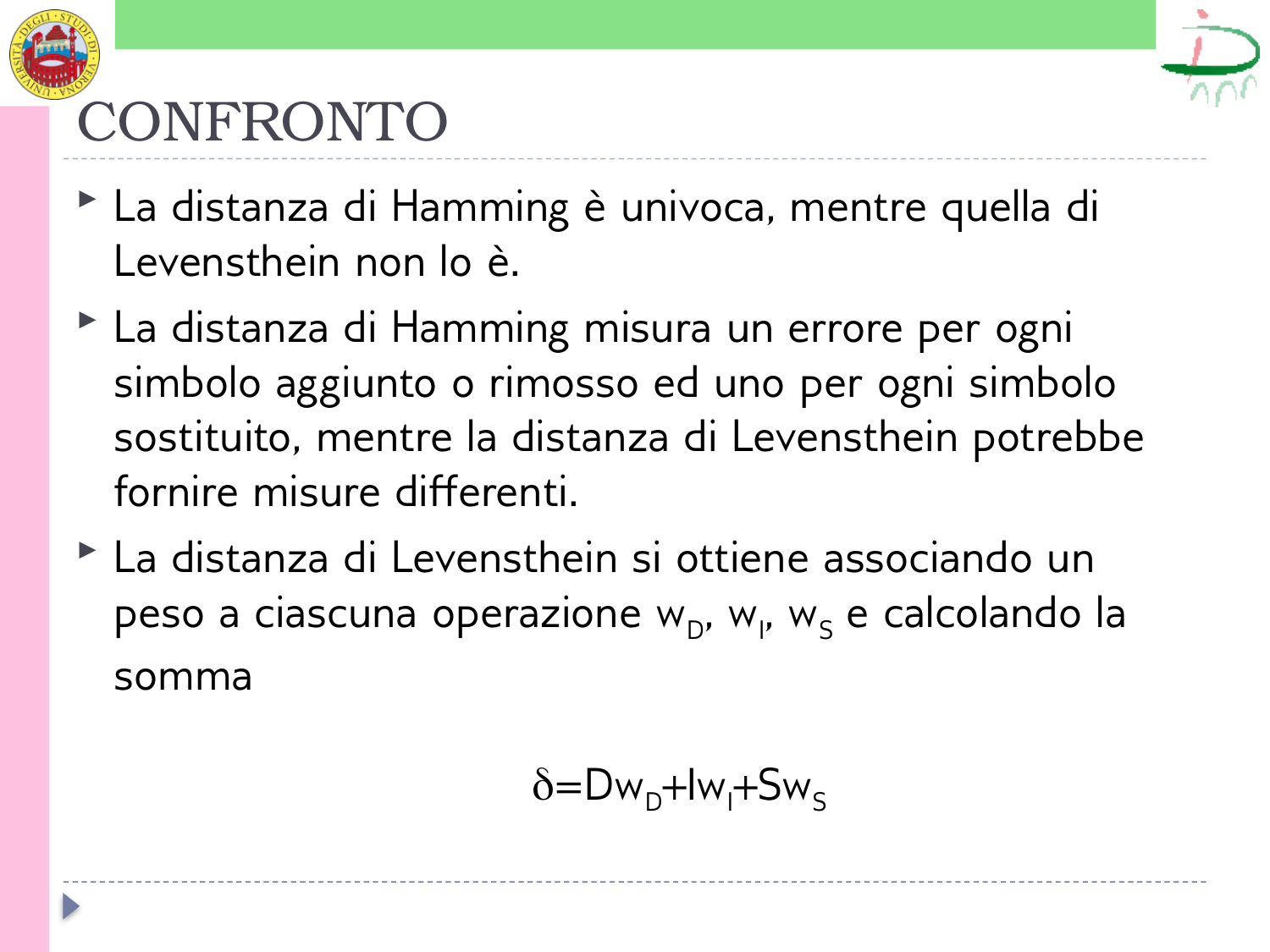

# CONFRONTO
La distanza di Hamming è univoca, mentre quella di Levensthein non lo è.
La distanza di Hamming misura un errore per ogni simbolo aggiunto o rimosso ed uno per ogni simbolo sostituito, mentre la distanza di Levensthein potrebbe fornire misure differenti.
La distanza di Levensthein si ottiene associando un peso a ciascuna operazione wD, wI, wS e calcolando la somma
			  δ=DwD+IwI+SwS